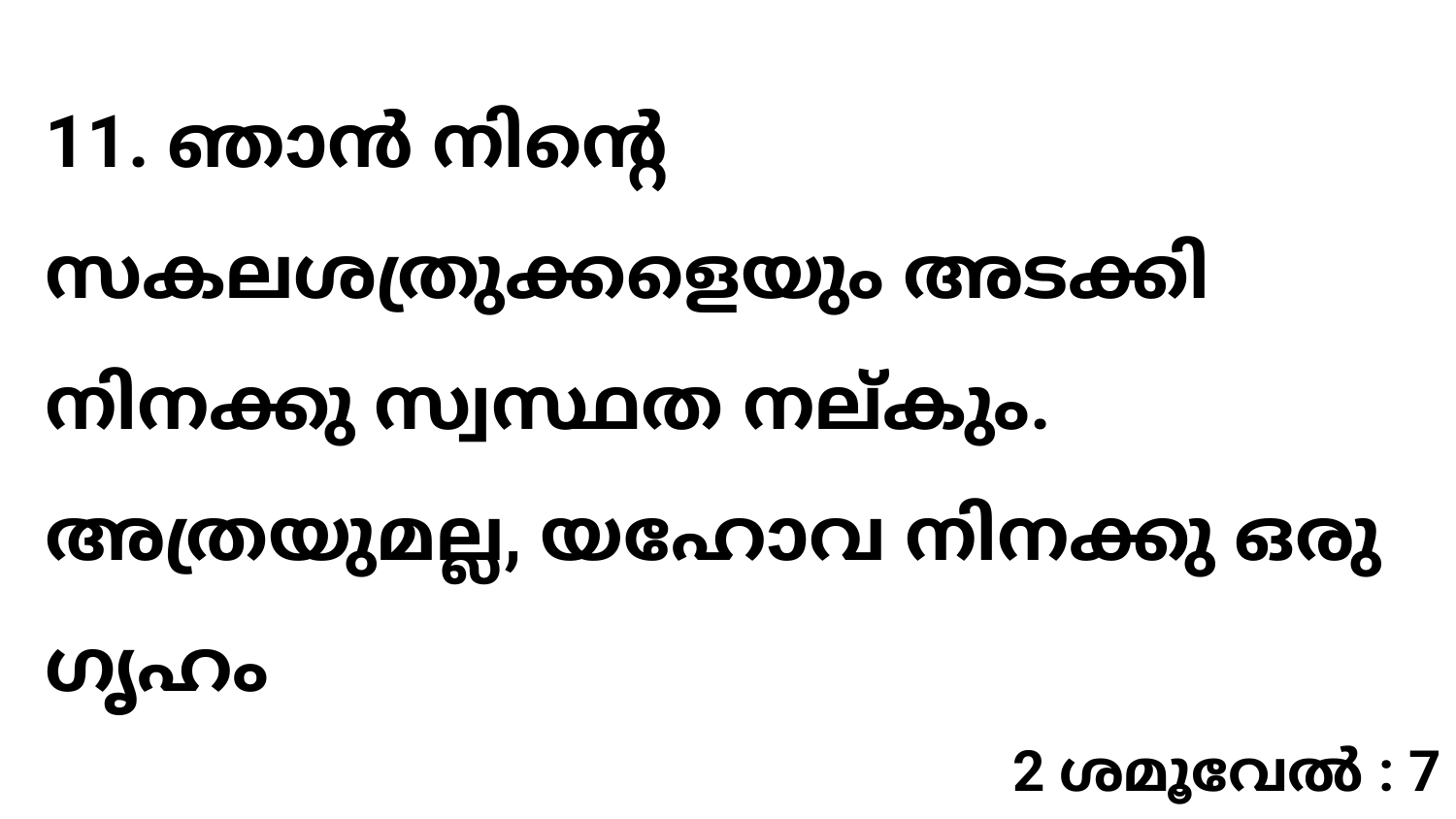

11. ഞാൻ നിന്റെ സകലശത്രുക്കളെയും അടക്കി നിനക്കു സ്വസ്ഥത നല്കും. അത്രയുമല്ല, യഹോവ നിനക്കു ഒരു ഗൃഹം
2 ശമൂവേൽ : 7